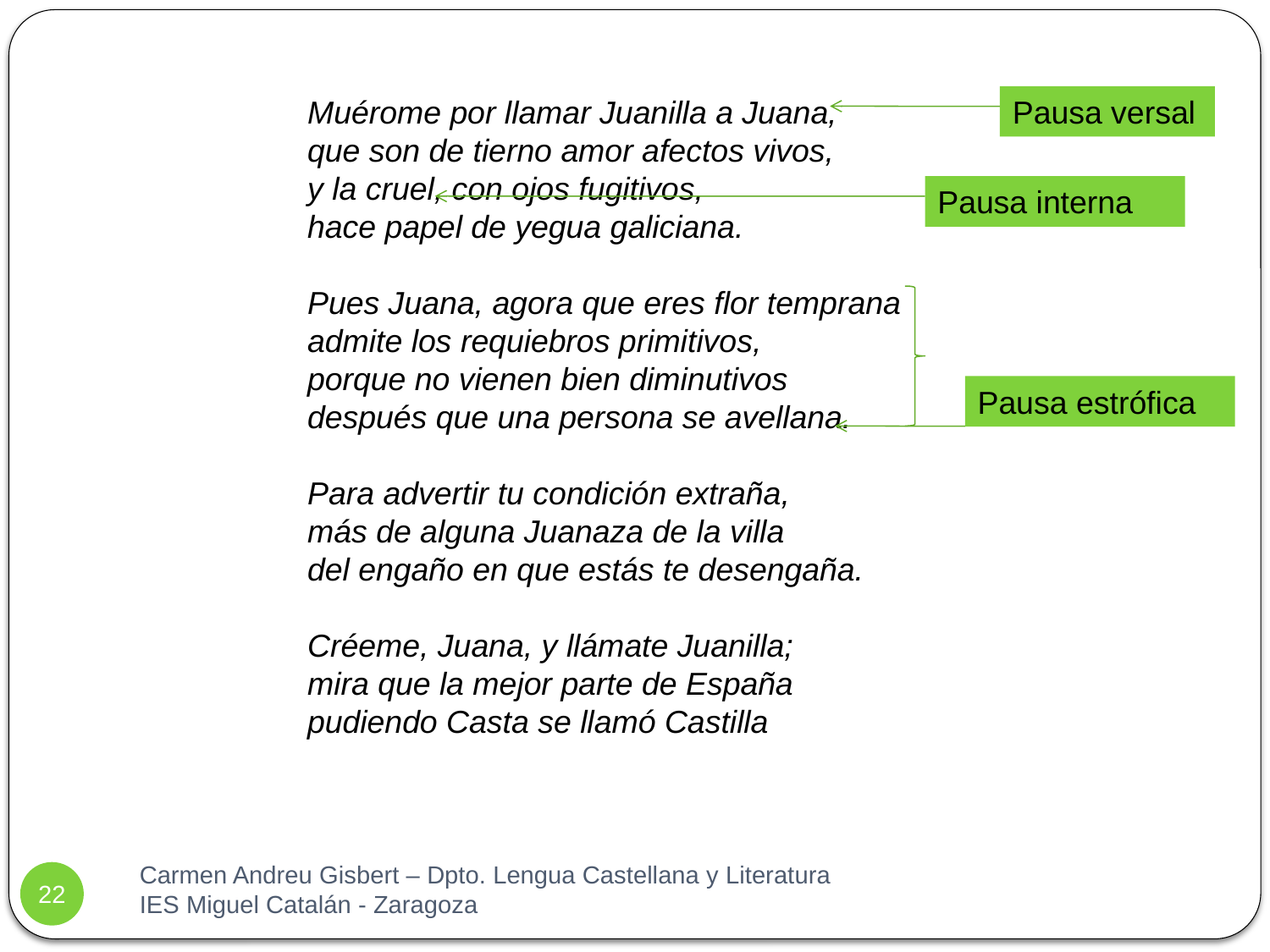

Muérome por llamar Juanilla a Juana,
que son de tierno amor afectos vivos,
y la cruel, con ojos fugitivos,
hace papel de yegua galiciana.

Pues Juana, agora que eres flor temprana
admite los requiebros primitivos,
porque no vienen bien diminutivos
después que una persona se avellana.

Para advertir tu condición extraña,
más de alguna Juanaza de la villa
del engaño en que estás te desengaña.

Créeme, Juana, y llámate Juanilla;
mira que la mejor parte de España
pudiendo Casta se llamó Castilla
Pausa versal
Pausa interna

Pausa estrófica
Carmen Andreu Gisbert – Dpto. Lengua Castellana y Literatura
IES Miguel Catalán - Zaragoza
22